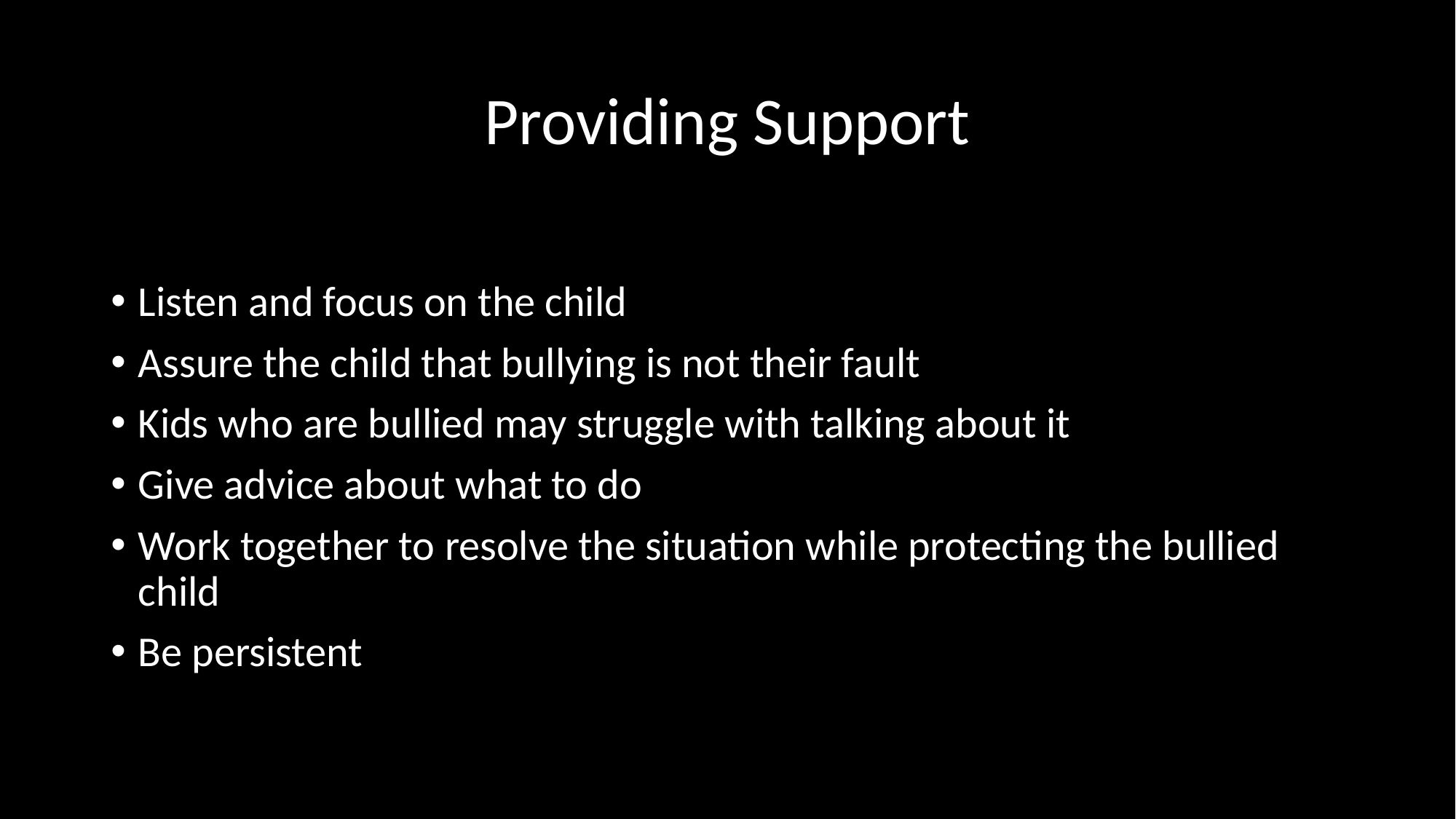

# Providing Support
Listen and focus on the child
Assure the child that bullying is not their fault
Kids who are bullied may struggle with talking about it
Give advice about what to do
Work together to resolve the situation while protecting the bullied child
Be persistent